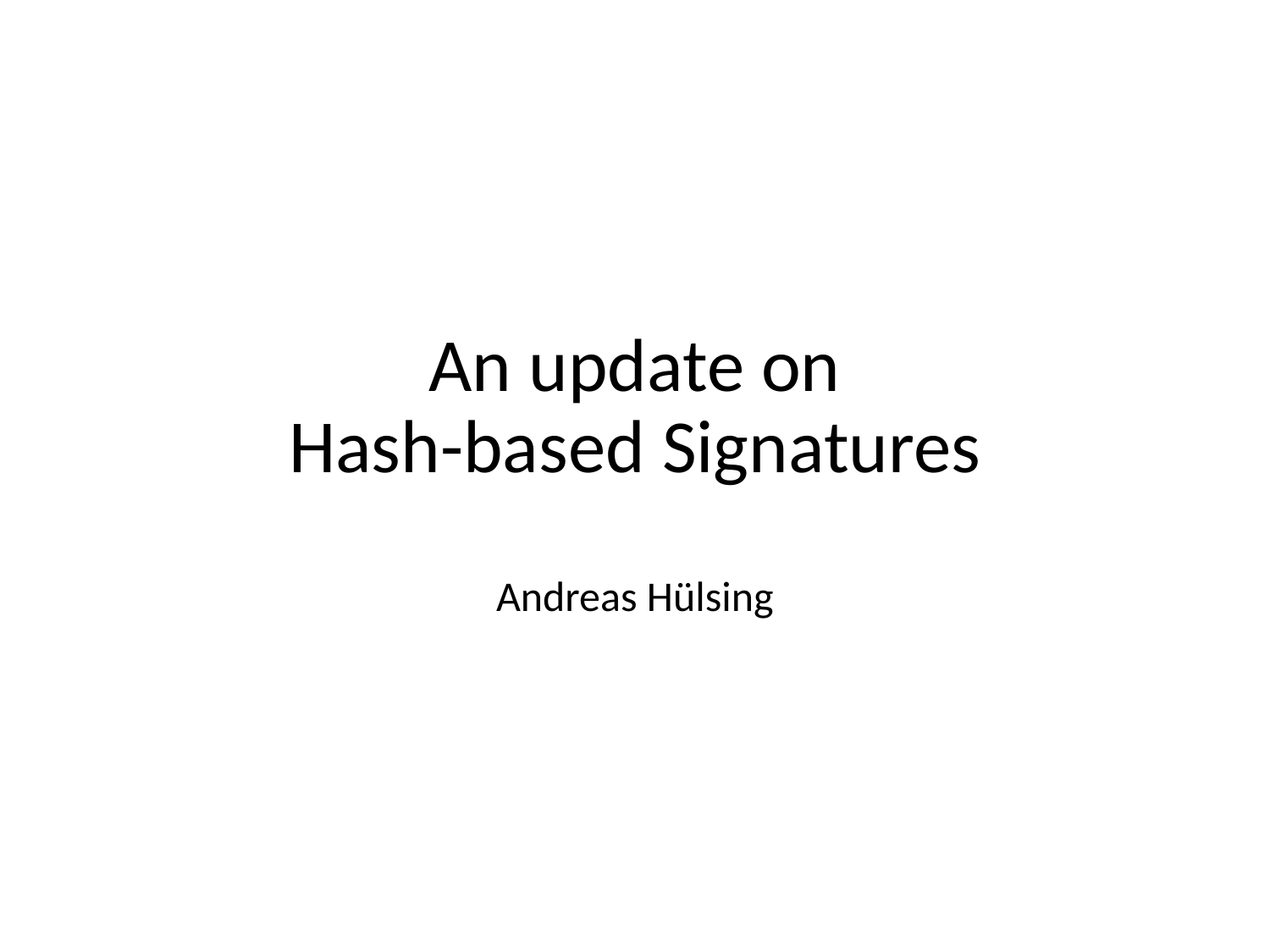

# An update on Hash-based Signatures
Andreas Hülsing